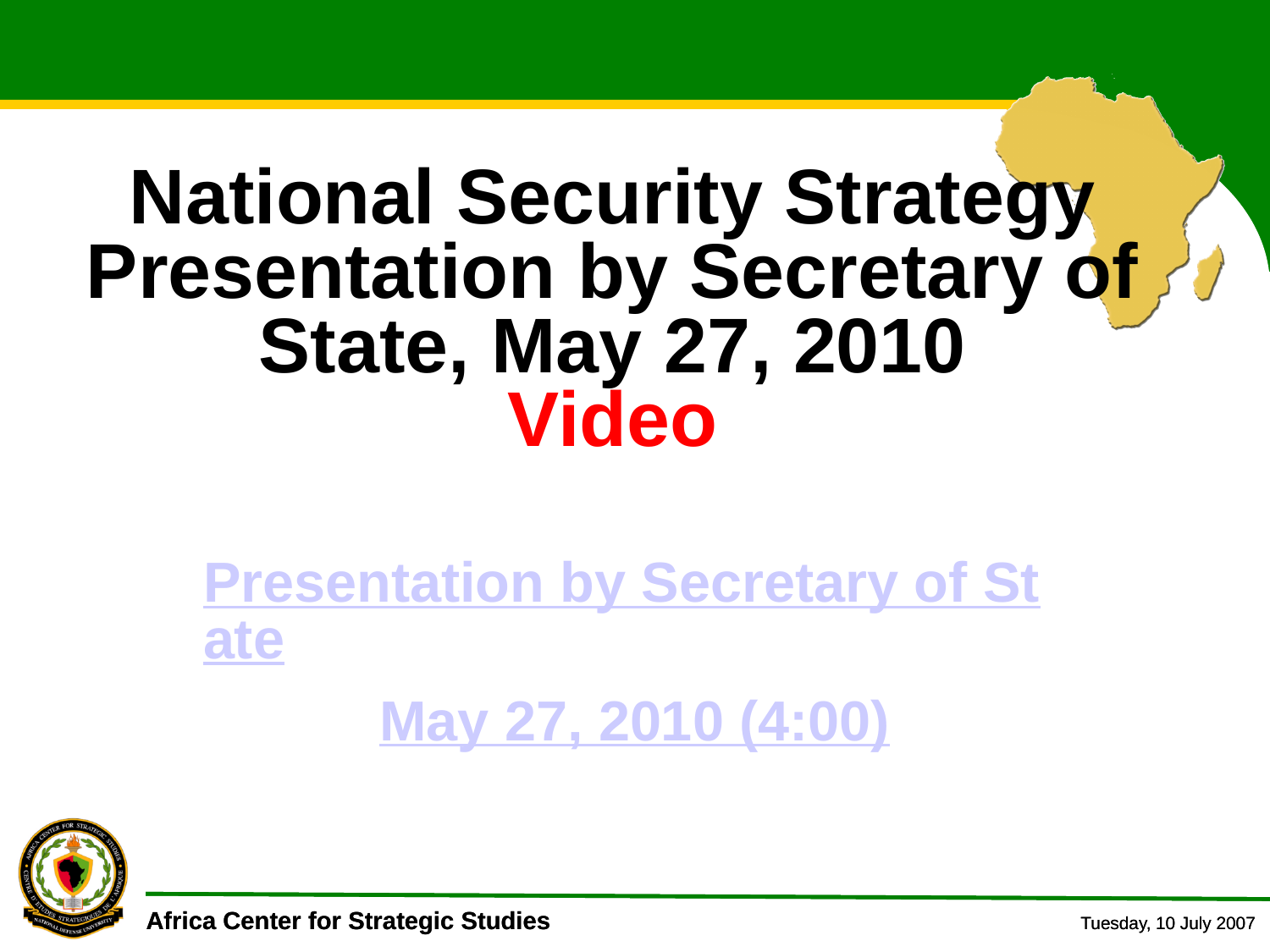

# National Security Strategy Presentation by Secretary of State, May 27, 2010 Video
Presentation by Secretary of State
May 27, 2010 (4:00)